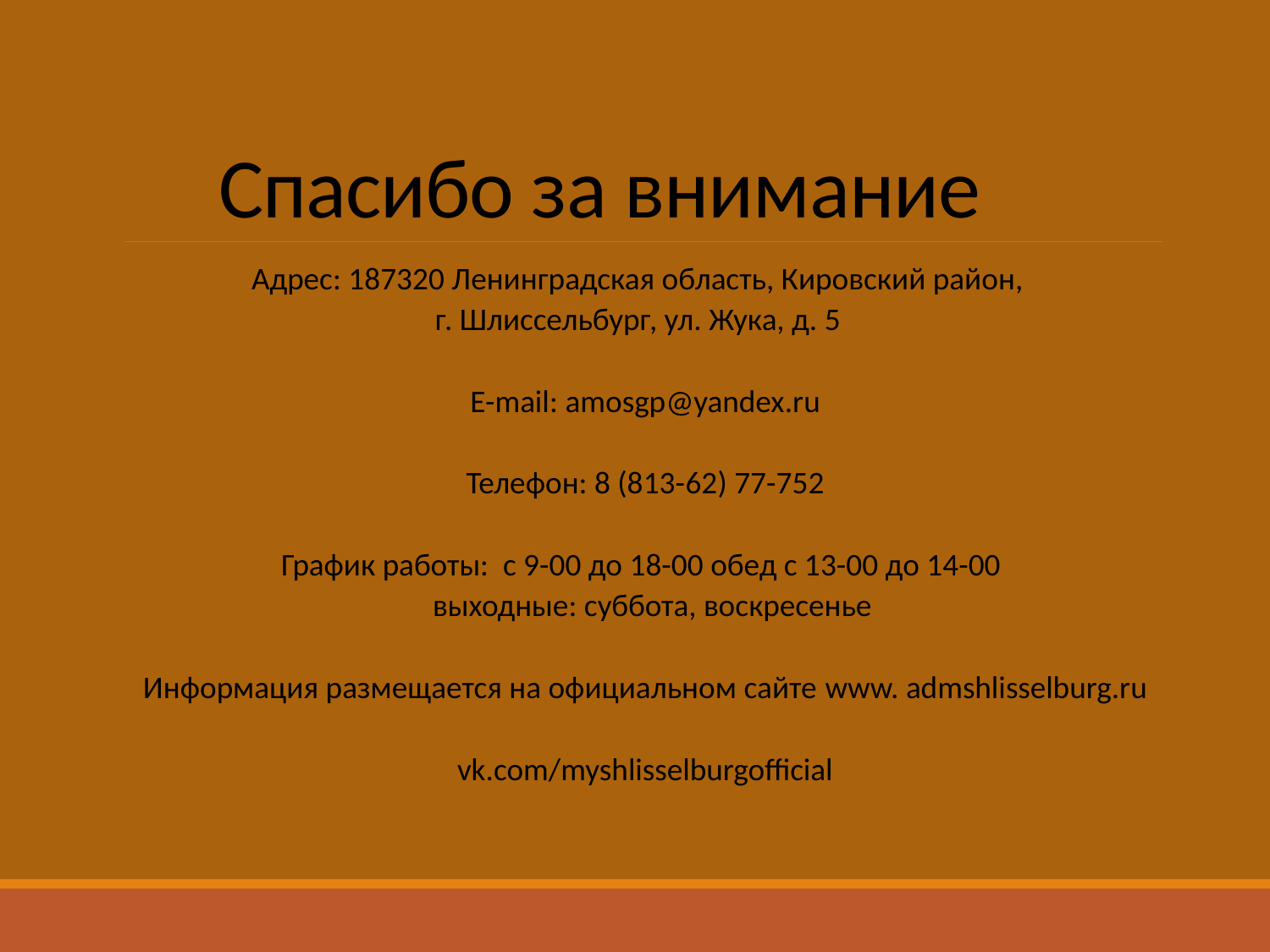

# Спасибо за внимание
Адрес: 187320 Ленинградская область, Кировский район,
г. Шлиссельбург, ул. Жука, д. 5

E-mail: amosgp@yandex.ru

Телефон: 8 (813-62) 77-752

График работы:  с 9-00 до 18-00 обед с 13-00 до 14-00
    выходные: суббота, воскресенье

Информация размещается на официальном сайте www. admshlisselburg.ru

vk.com/myshlisselburgofficial